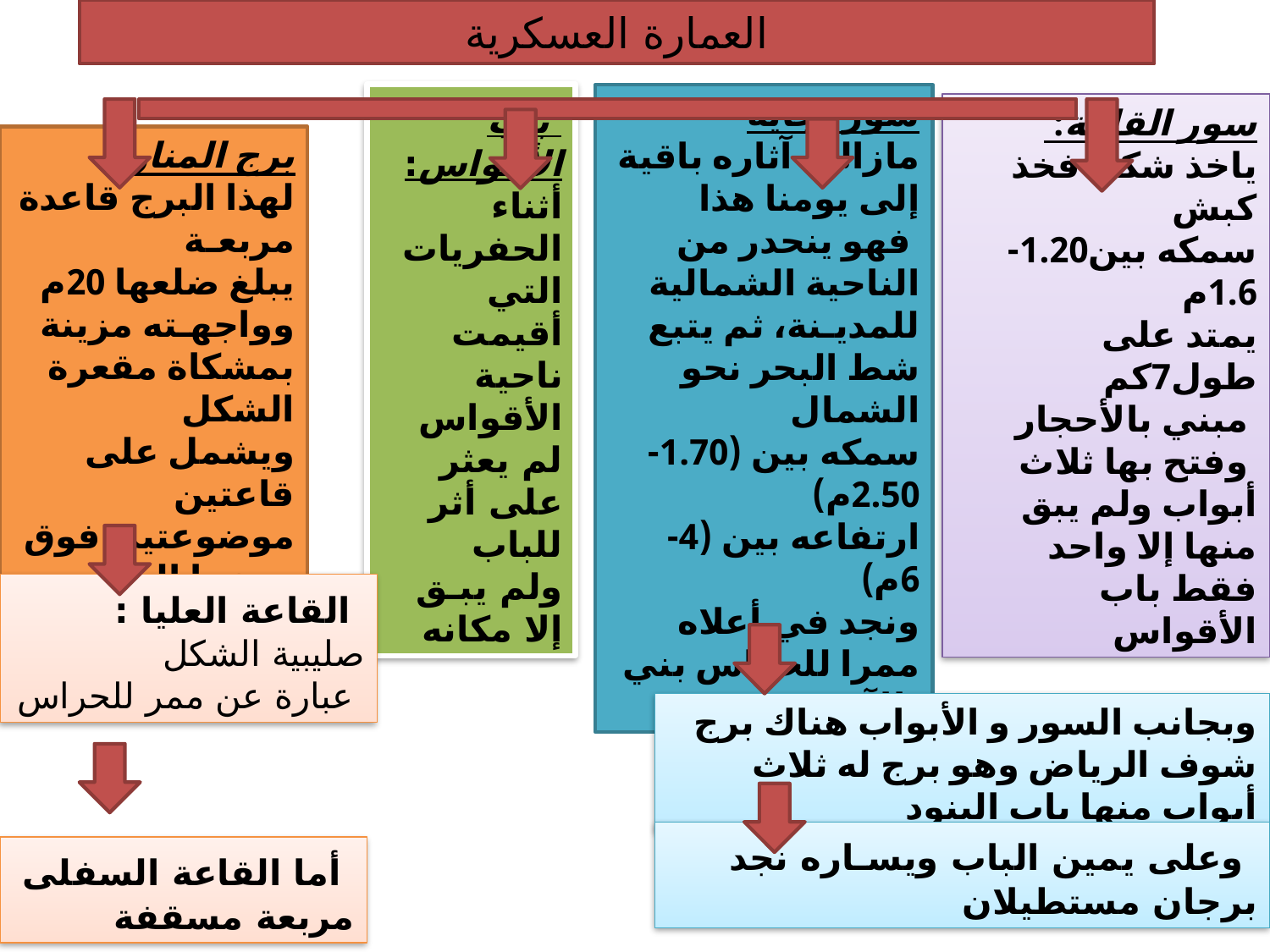

العمارة العسكرية

برج المنار:
لهذا البرج قاعدة مربعـة
يبلغ ضلعها 20م  وواجهـته مزينة بمشكاة مقعرة الشكل
ويشمل على قاعتين موضوعتين فوق بعضها البعض
 باب الأقواس:
أثناء الحفريات التي أقيمت ناحية الأقواس لم يعثر على أثر للباب
ولم يبـق إلا مكانه
سور بجاية
مازالت آثاره باقية إلى يومنا هذا
 فهو ينحدر من الناحية الشمالية للمديـنة، ثم يتبع شط البحر نحو الشمال
سمكه بين (1.70-2.50م)
ارتفاعه بين (4-6م)
ونجد في أعلاه ممرا للحراس بني بالآجر
سور القلعة:
ياخذ شكل فخذ كبش
سمكه بين1.20-1.6م
يمتد على طول7كم
 مبني بالأحجار
 وفتح بها ثلاث أبواب ولم يبق منها إلا واحد فقط باب الأقواس

 القاعة العليا : صليبية الشكل
 عبارة عن ممر للحراس

وبجانب السور و الأبواب هناك برج شوف الرياض وهو برج له ثلاث أبواب منها باب البنود

 أما القاعة السفلى مربعة مسقفة
 وعلى يمين الباب ويسـاره نجد برجان مستطيلان